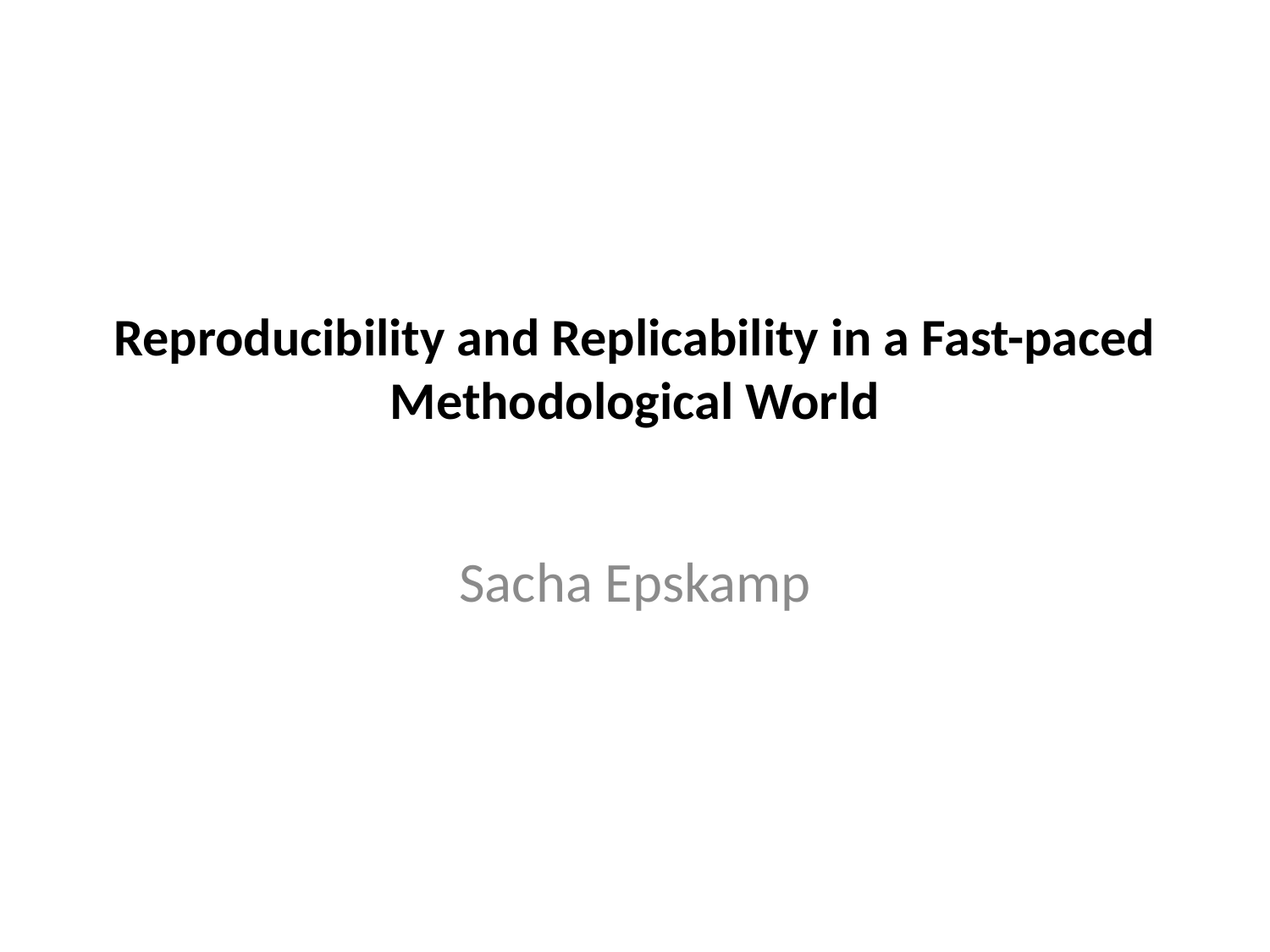

# Reproducibility and Replicability in a Fast-paced Methodological World
Sacha Epskamp